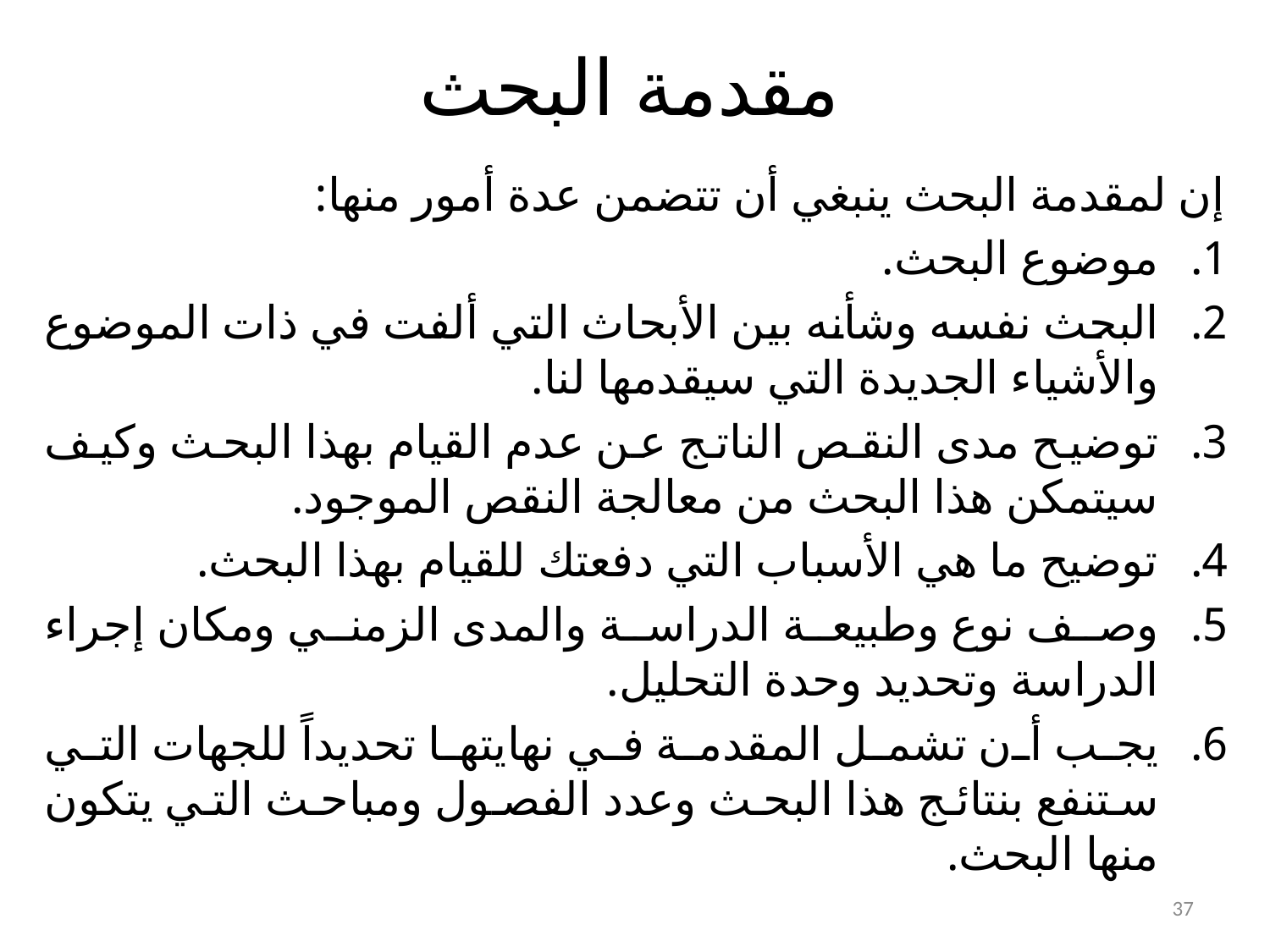

# مقدمة البحث
إن لمقدمة البحث ينبغي أن تتضمن عدة أمور منها:
موضوع البحث.
البحث نفسه وشأنه بين الأبحاث التي ألفت في ذات الموضوع والأشياء الجديدة التي سيقدمها لنا.
توضيح مدى النقص الناتج عن عدم القيام بهذا البحث وكيف سيتمكن هذا البحث من معالجة النقص الموجود.
توضيح ما هي الأسباب التي دفعتك للقيام بهذا البحث.
وصف نوع وطبيعة الدراسة والمدى الزمني ومكان إجراء الدراسة وتحديد وحدة التحليل.
يجب أن تشمل المقدمة في نهايتها تحديداً للجهات التي ستنفع بنتائج هذا البحث وعدد الفصول ومباحث التي يتكون منها البحث.

37